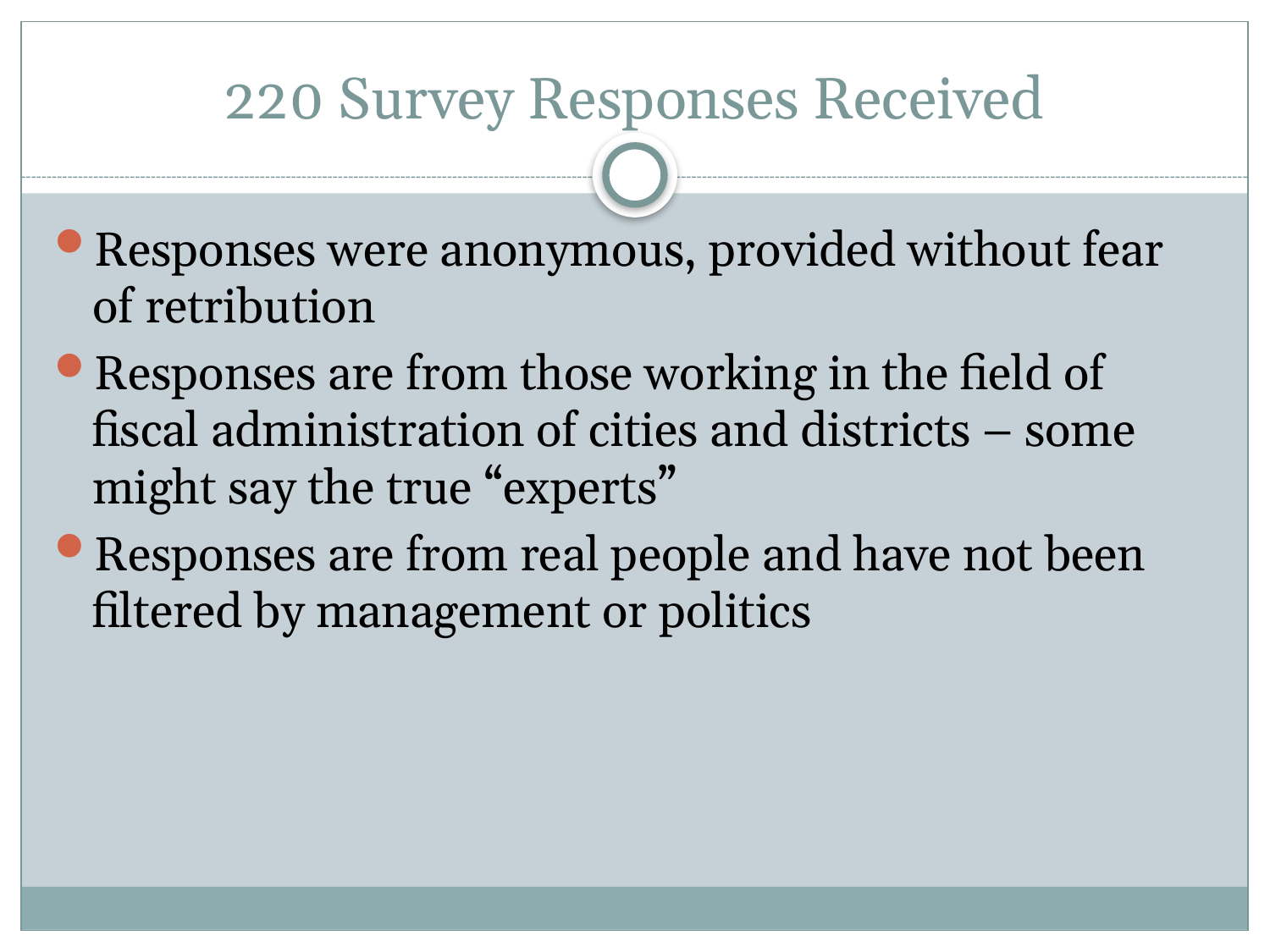

# 220 Survey Responses Received
Responses were anonymous, provided without fear of retribution
Responses are from those working in the field of fiscal administration of cities and districts – some might say the true “experts”
Responses are from real people and have not been filtered by management or politics